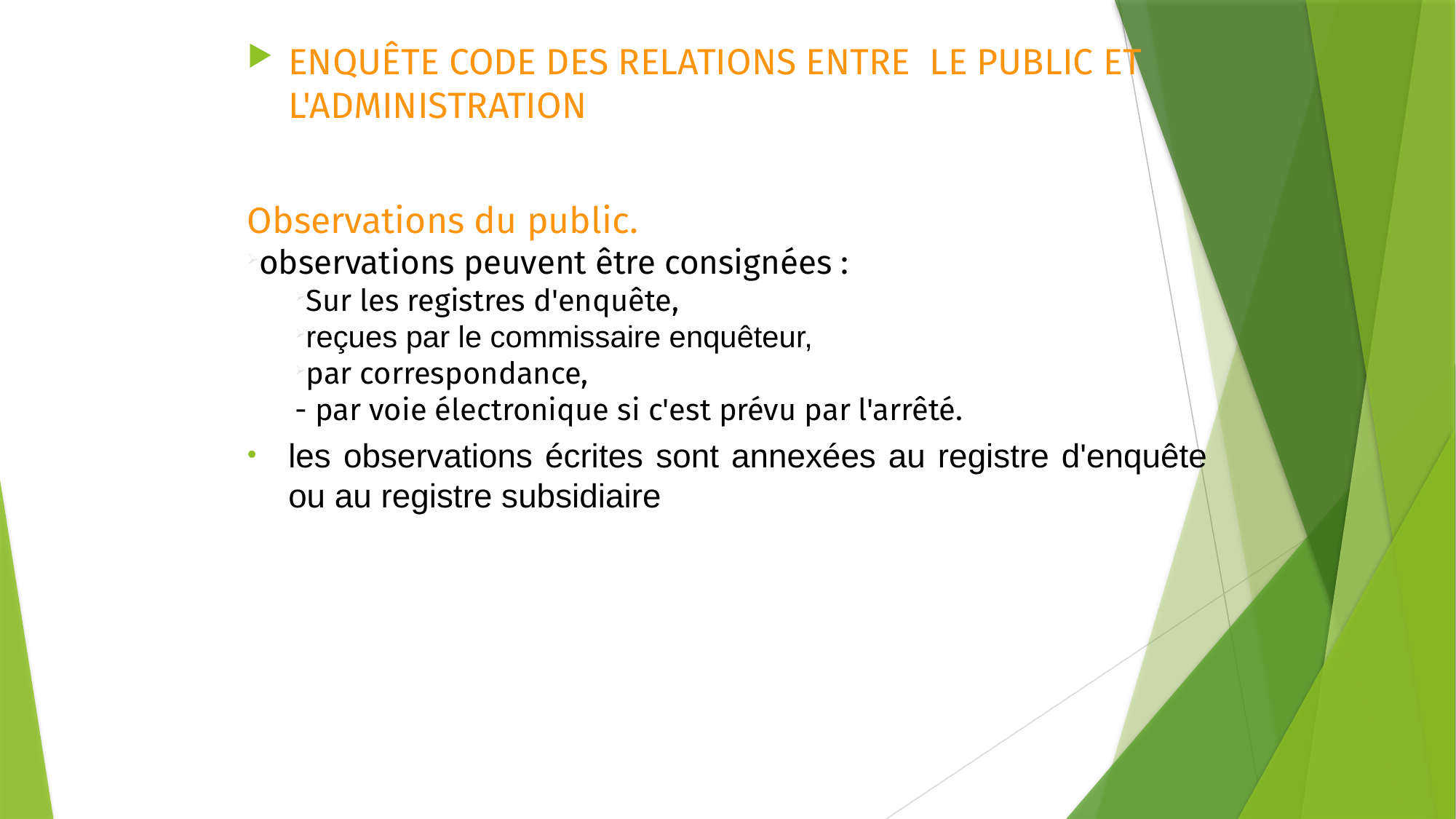

ENQUÊTE CODE DES RELATIONS ENTRE  LE PUBLIC ET L'ADMINISTRATION
Observations du public.
observations peuvent être consignées :
Sur les registres d'enquête,
reçues par le commissaire enquêteur,
par correspondance,
- par voie électronique si c'est prévu par l'arrêté.
les observations écrites sont annexées au registre d'enquête ou au registre subsidiaire